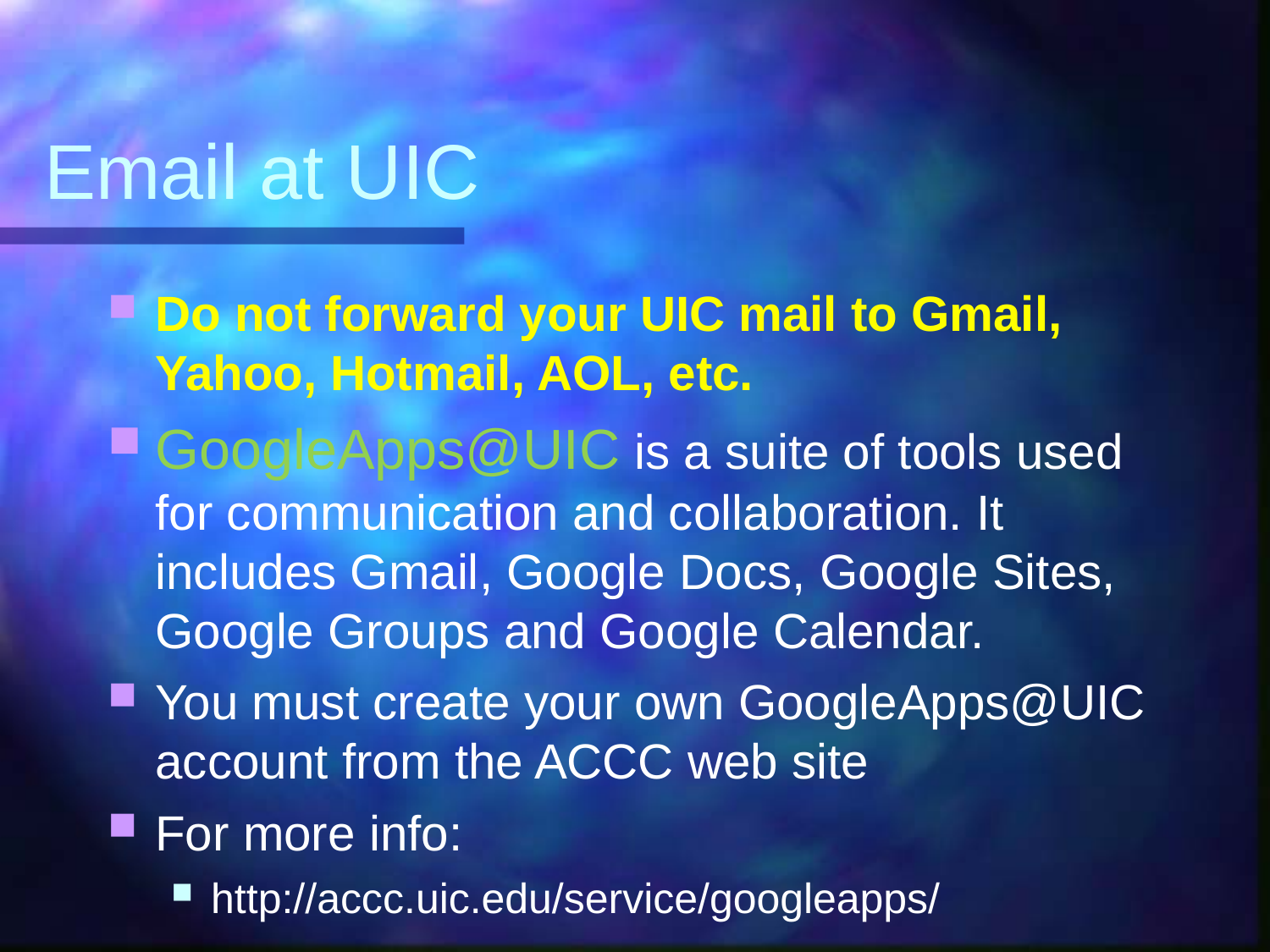

# Email at UIC

Do not forward your UIC mail to Gmail, Yahoo, Hotmail, AOL, etc.
GoogleApps@UIC is a suite of tools used for communication and collaboration. It includes Gmail, Google Docs, Google Sites, Google Groups and Google Calendar.
You must create your own GoogleApps@UIC account from the ACCC web site
For more info:
http://accc.uic.edu/service/googleapps/